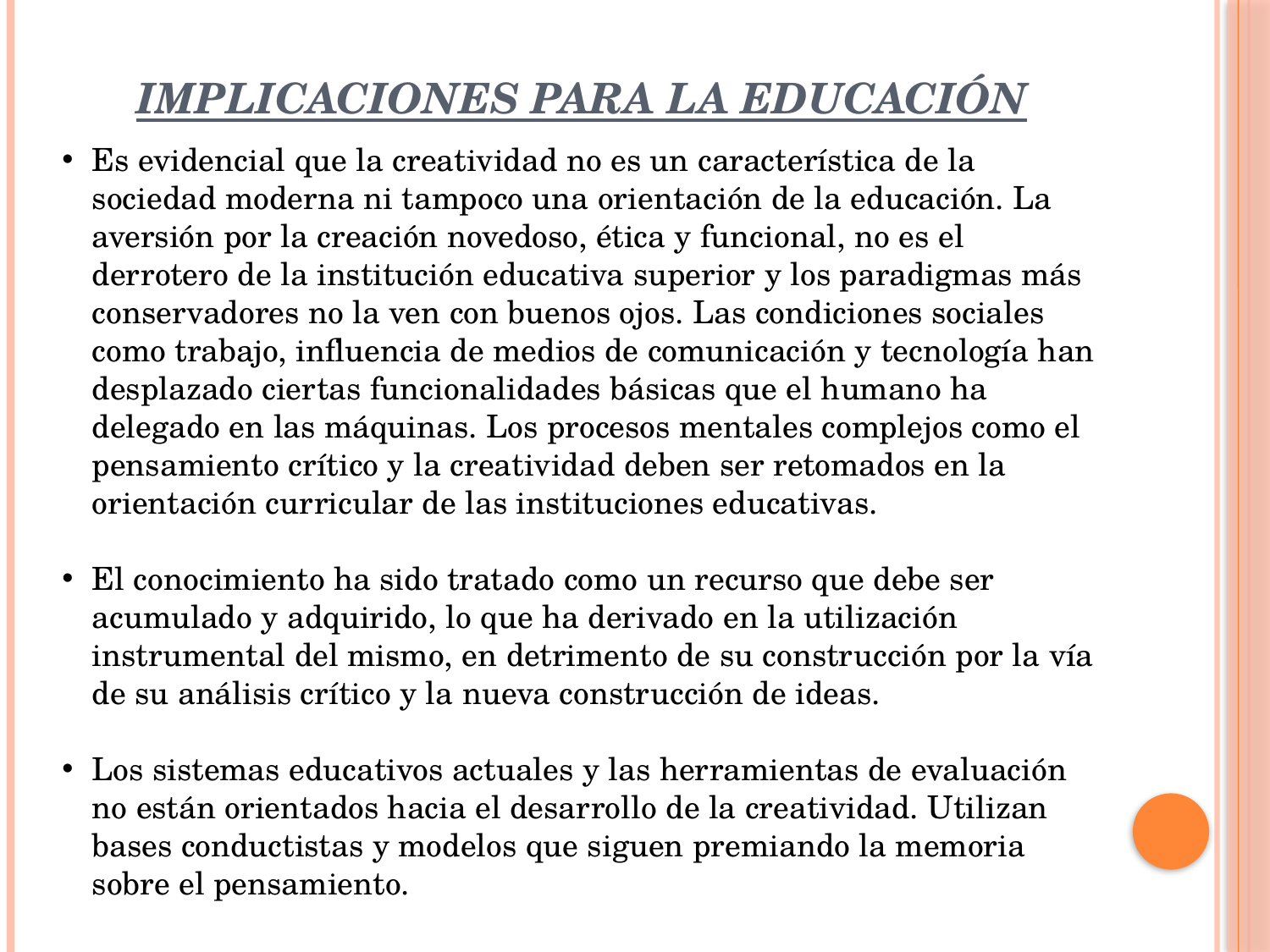

# IMPLICACIONES PARA LA EDUCACIÓN
Es evidencial que la creatividad no es un característica de la sociedad moderna ni tampoco una orientación de la educación. La aversión por la creación novedoso, ética y funcional, no es el derrotero de la institución educativa superior y los paradigmas más conservadores no la ven con buenos ojos. Las condiciones sociales como trabajo, influencia de medios de comunicación y tecnología han desplazado ciertas funcionalidades básicas que el humano ha delegado en las máquinas. Los procesos mentales complejos como el pensamiento crítico y la creatividad deben ser retomados en la orientación curricular de las instituciones educativas.

El conocimiento ha sido tratado como un recurso que debe ser acumulado y adquirido, lo que ha derivado en la utilización instrumental del mismo, en detrimento de su construcción por la vía de su análisis crítico y la nueva construcción de ideas.

Los sistemas educativos actuales y las herramientas de evaluación no están orientados hacia el desarrollo de la creatividad. Utilizan bases conductistas y modelos que siguen premiando la memoria sobre el pensamiento.